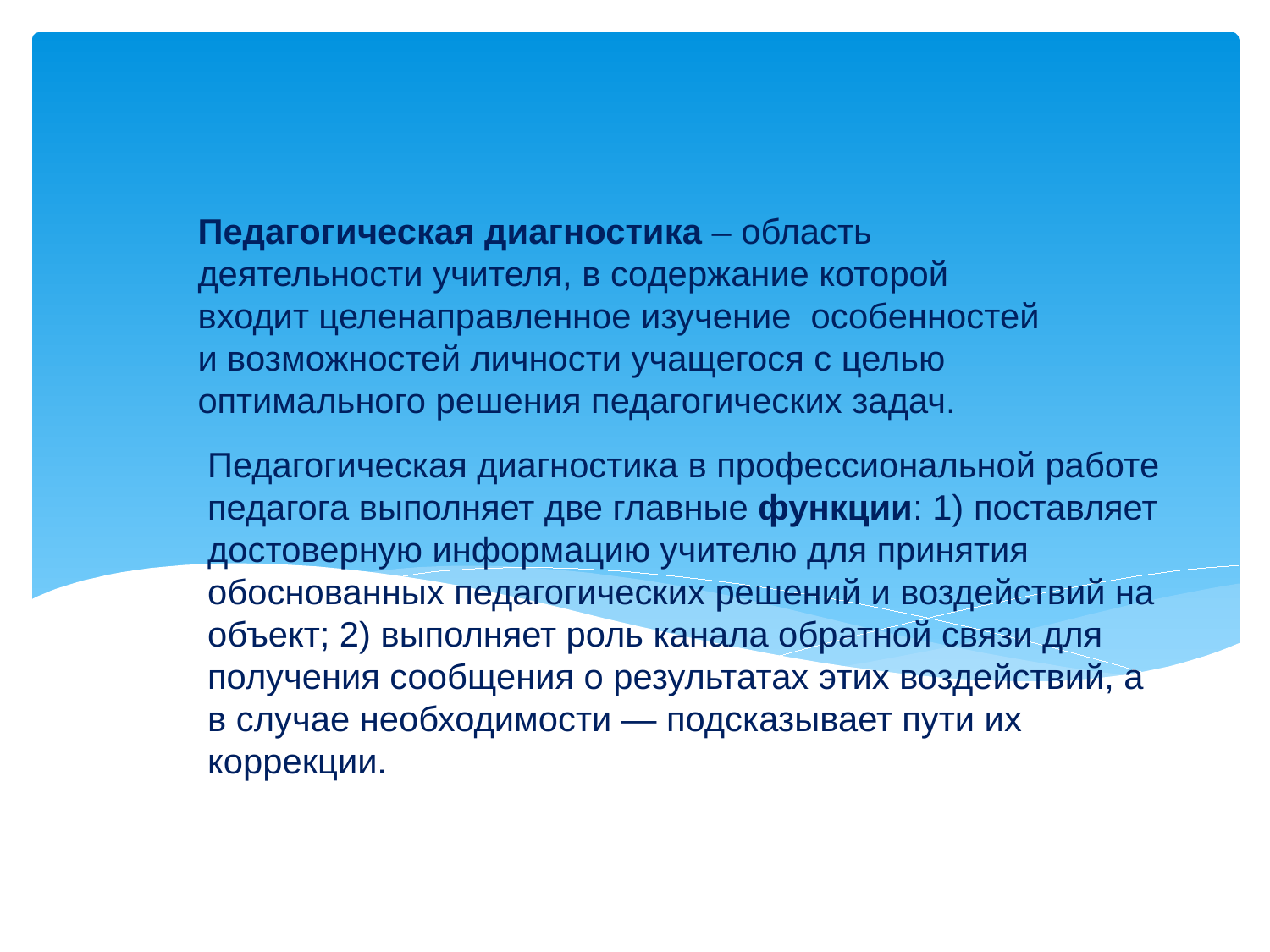

Педагогическая диагностика – область деятельности учителя, в содержание которой входит целенаправленное изучение  особенностей и возможностей личности учащегося с целью оптимального решения педагогических задач.
# Педагогическая диагностика в профессиональной работе педагога выполняет две главные функции: 1) поставляет достоверную информацию учителю для принятия обоснованных педагогических решений и воздействий на объект; 2) выполняет роль канала обратной связи для получения сообщения о результатах этих воздействий, а в случае необходимости — подсказывает пути их коррекции.